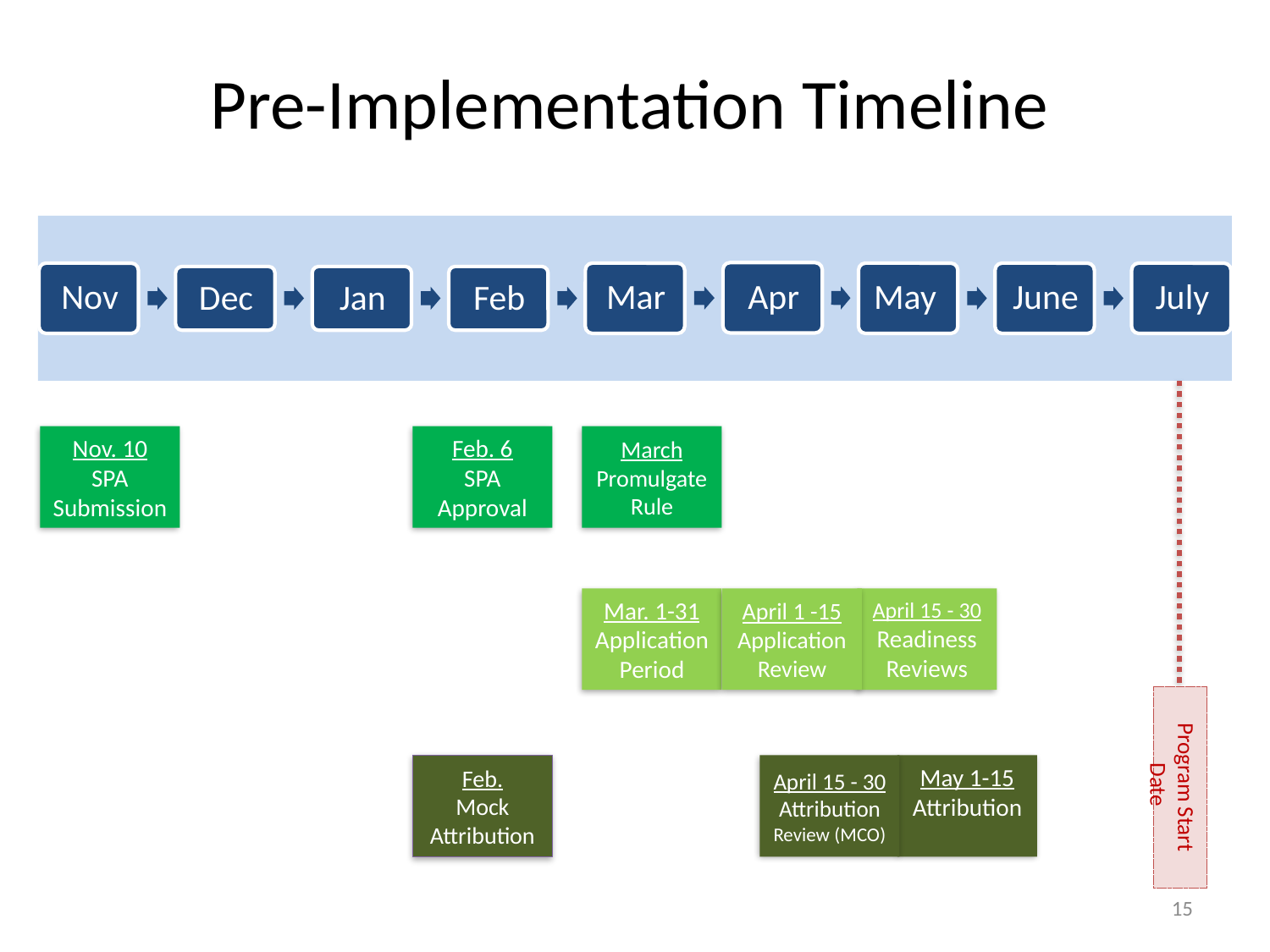

# Pre-Implementation Timeline
Nov

Dec

Jan

Feb

Mar

Apr

May

June

July
Program Start Date
Nov. 10
SPA Submission
Feb. 6
SPA Approval
March
Promulgate Rule
Mar. 1-31
Application Period
April 1 -15
Application Review
April 15 - 30
Readiness Reviews
Feb.
Mock Attribution
April 15 - 30
Attribution Review (MCO)
May 1-15
Attribution

15